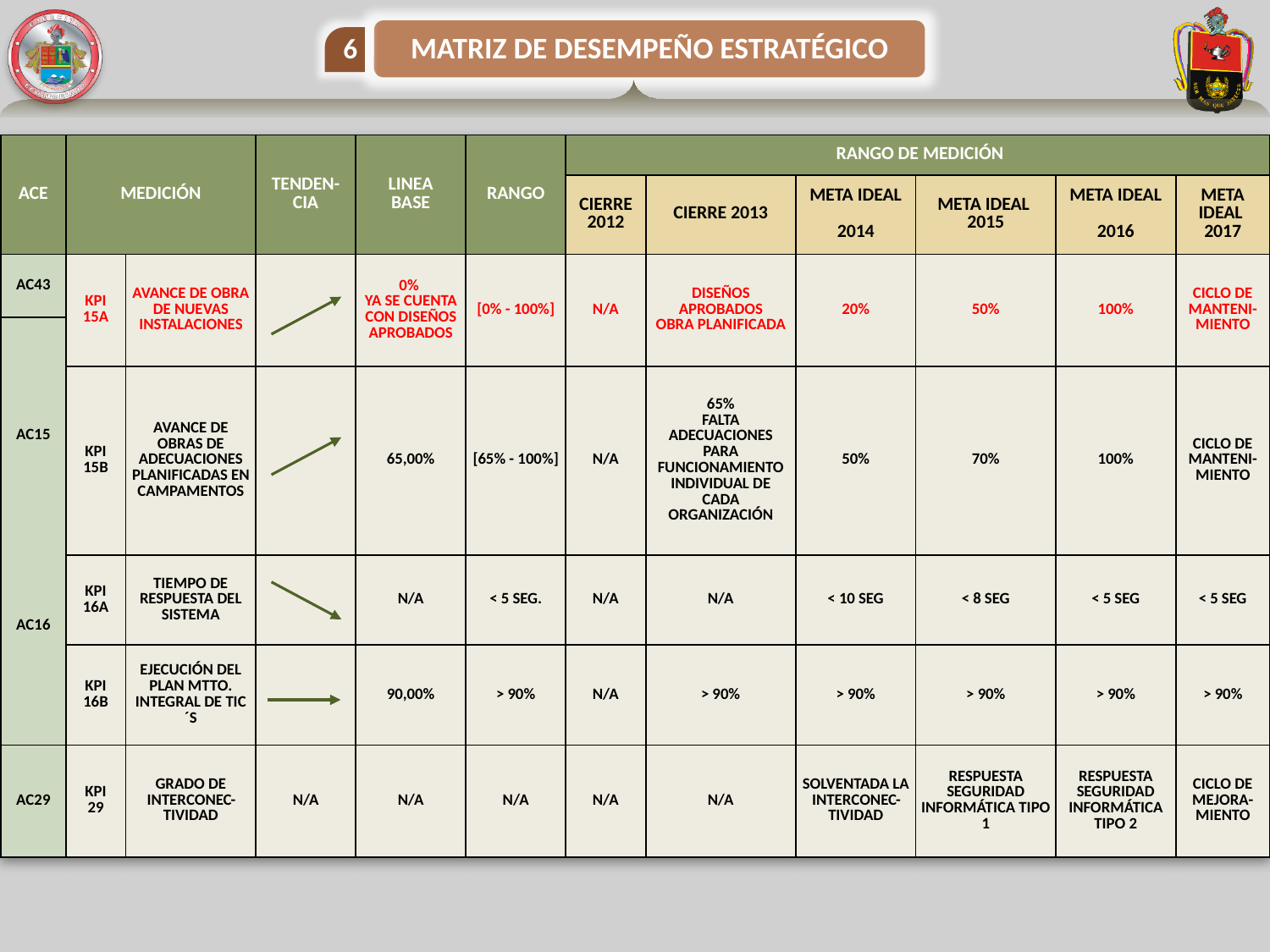

MATRIZ DE DESEMPEÑO ESTRATÉGICO
6
OJO
| ACE | MEDICIÓN |  | TENDEN-CIA | LINEA BASE | RANGO | RANGO DE MEDICIÓN |  |  |  |  |  |
| --- | --- | --- | --- | --- | --- | --- | --- | --- | --- | --- | --- |
|  |  |  |  |  |  | CIERRE 2012 | CIERRE 2013 | META IDEAL 2014 | META IDEAL 2015 | META IDEAL 2016 | META IDEAL 2017 |
| AC43 | KPI 15A | AVANCE DE OBRA DE NUEVAS INSTALACIONES |  | 0% YA SE CUENTA CON DISEÑOS APROBADOS | [0% - 100%] | N/A | DISEÑOS APROBADOS OBRA PLANIFICADA | 20% | 50% | 100% | CICLO DE MANTENI-MIENTO |
|  | KPI 15B | AVANCE DE OBRAS DE ADECUACIONES PLANIFICADAS EN CAMPAMENTOS |  | 65,00% | [65% - 100%] | N/A | 65% FALTA ADECUACIONES PARA FUNCIONAMIENTO INDIVIDUAL DE CADA ORGANIZACIÓN | 50% | 70% | 100% | CICLO DE MANTENI-MIENTO |
| AC15 | KPI 16A | TIEMPO DE RESPUESTA DEL SISTEMA |  | N/A | < 5 SEG. | N/A | N/A | < 10 SEG | < 8 SEG | < 5 SEG | < 5 SEG |
| AC16 | KPI 16B | EJECUCIÓN DEL PLAN MTTO. INTEGRAL DE TIC´S |  | 90,00% | > 90% | N/A | > 90% | > 90% | > 90% | > 90% | > 90% |
| AC29 | KPI 29 | GRADO DE INTERCONEC-TIVIDAD | N/A | N/A | N/A | N/A | N/A | SOLVENTADA LA INTERCONEC-TIVIDAD | RESPUESTA SEGURIDAD INFORMÁTICA TIPO 1 | RESPUESTA SEGURIDAD INFORMÁTICA TIPO 2 | CICLO DE MEJORA-MIENTO |
| ACE | MEDICIÓN |  | TENDEN-CIA | LINEA BASE | RANGO | RANGO DE MEDICIÓN |  |  |  |  |  |
| --- | --- | --- | --- | --- | --- | --- | --- | --- | --- | --- | --- |
|  |  |  |  |  |  | CIERRE 2012 | CIERRE 2013 | META IDEAL 2014 | META IDEAL 2015 | META IDEAL 2016 | META IDEAL 2017 |
| AC43 | KPI 15A | AVANCE DE OBRA DE NUEVAS INSTALACIONES |  | 0% YA SE CUENTA CON DISEÑOS APROBADOS | [0% - 100%] | N/A | DISEÑOS APROBADOS OBRA PLANIFICADA | 20% | 50% | 100% | CICLO DE MANTENI-MIENTO |
| AC15 AC16 |  |  |  |  |  |  |  |  |  |  |  |
|  | KPI 15B | AVANCE DE OBRAS DE ADECUACIONES PLANIFICADAS EN CAMPAMENTOS |  | 65,00% | [65% - 100%] | N/A | 65% FALTA ADECUACIONES PARA FUNCIONAMIENTO INDIVIDUAL DE CADA ORGANIZACIÓN | 50% | 70% | 100% | CICLO DE MANTENI-MIENTO |
|  | KPI 16A | TIEMPO DE RESPUESTA DEL SISTEMA |  | N/A | < 5 SEG. | N/A | N/A | < 10 SEG | < 8 SEG | < 5 SEG | < 5 SEG |
|  | KPI 16B | EJECUCIÓN DEL PLAN MTTO. INTEGRAL DE TIC´S |  | 90,00% | > 90% | N/A | > 90% | > 90% | > 90% | > 90% | > 90% |
| AC29 | KPI 29 | GRADO DE INTERCONEC-TIVIDAD | N/A | N/A | N/A | N/A | N/A | SOLVENTADA LA INTERCONEC-TIVIDAD | RESPUESTA SEGURIDAD INFORMÁTICA TIPO 1 | RESPUESTA SEGURIDAD INFORMÁTICA TIPO 2 | CICLO DE MEJORA-MIENTO |